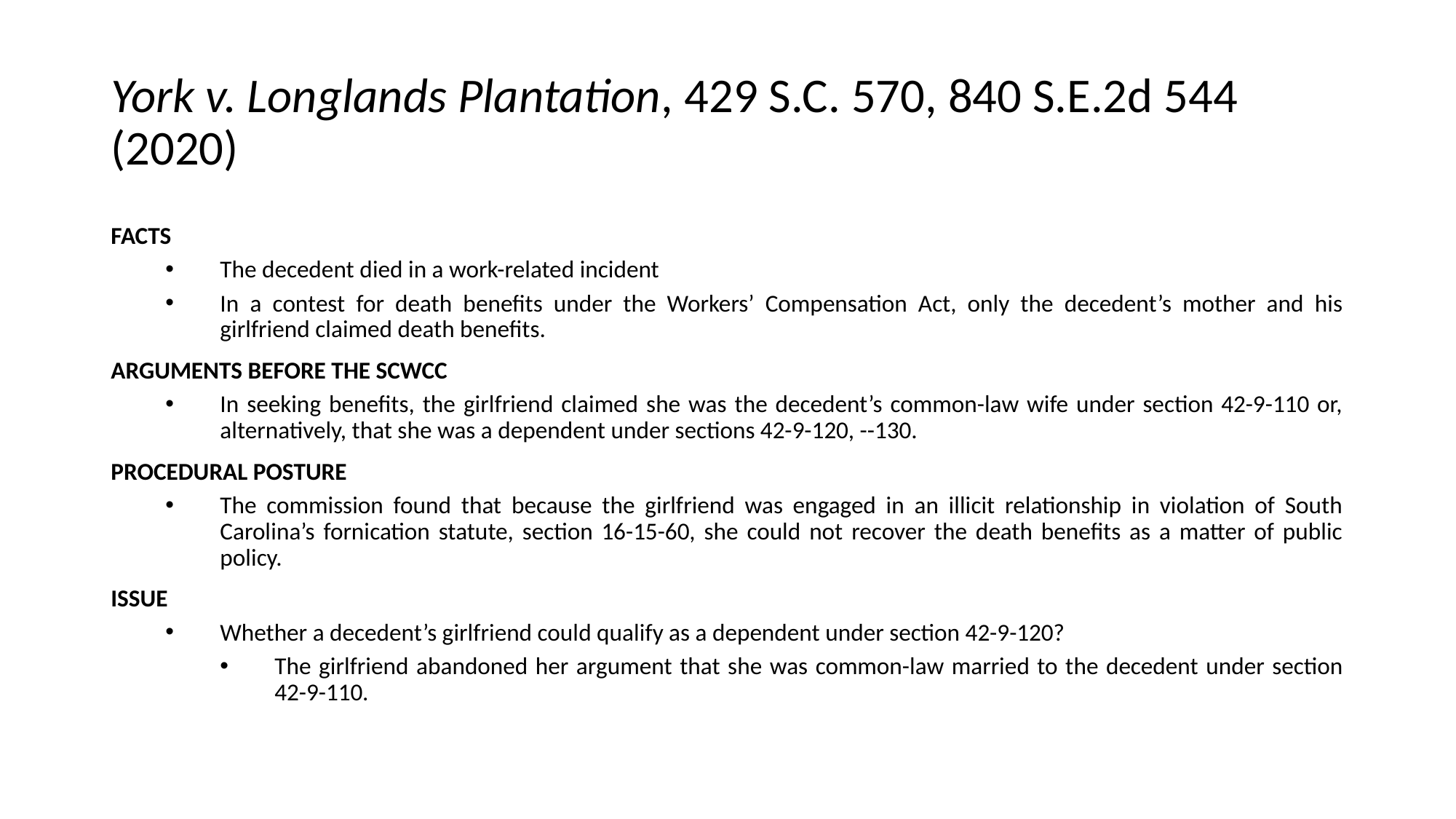

# York v. Longlands Plantation, 429 S.C. 570, 840 S.E.2d 544 (2020)
FACTS
The decedent died in a work-related incident
In a contest for death benefits under the Workers’ Compensation Act, only the decedent’s mother and his girlfriend claimed death benefits.
ARGUMENTS BEFORE THE SCWCC
In seeking benefits, the girlfriend claimed she was the decedent’s common-law wife under section 42-9-110 or, alternatively, that she was a dependent under sections 42-9-120, --130.
PROCEDURAL POSTURE
The commission found that because the girlfriend was engaged in an illicit relationship in violation of South Carolina’s fornication statute, section 16-15-60, she could not recover the death benefits as a matter of public policy.
ISSUE
Whether a decedent’s girlfriend could qualify as a dependent under section 42-9-120?
The girlfriend abandoned her argument that she was common-law married to the decedent under section 42-9-110.